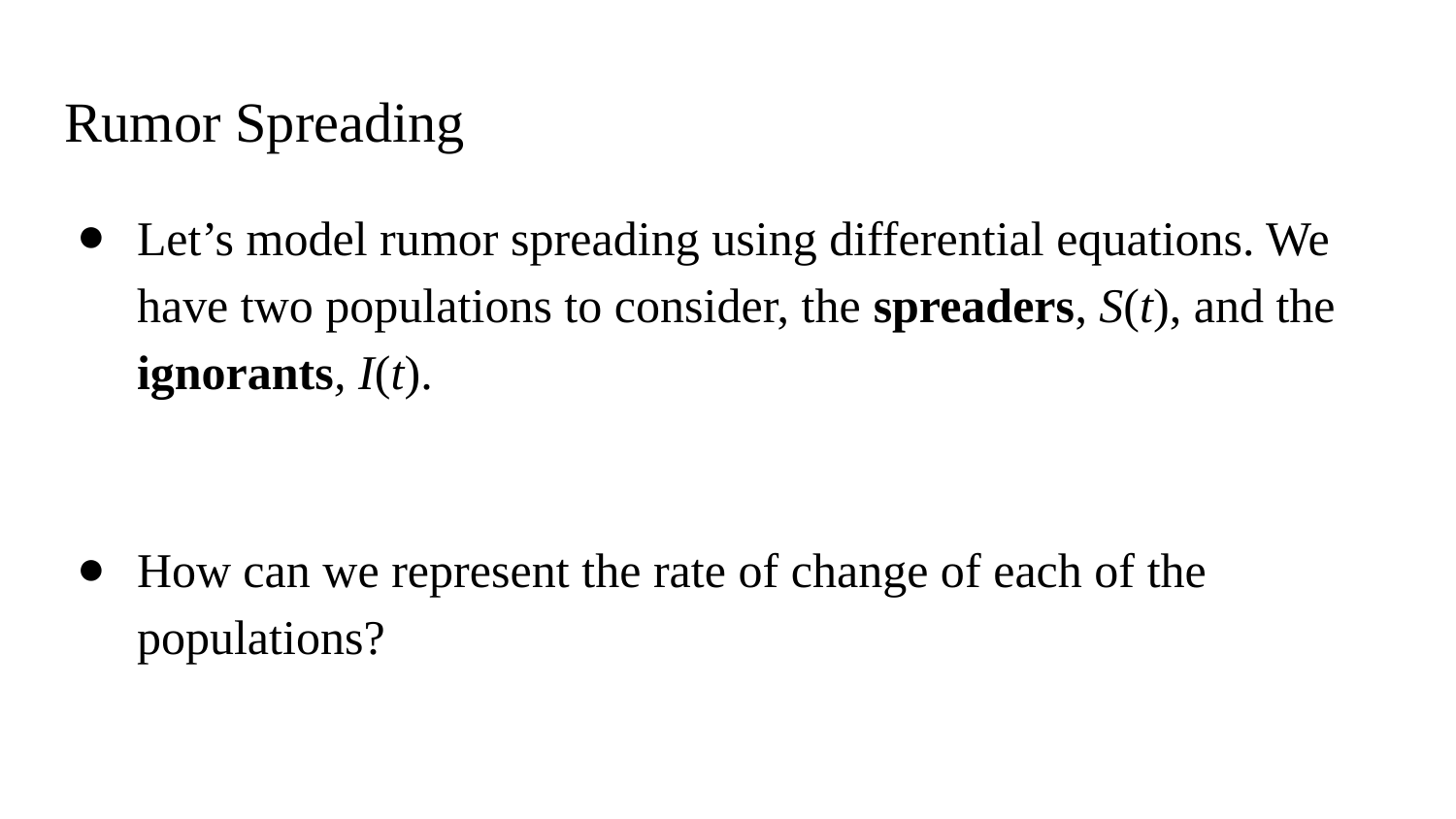

# Rumor Spreading
Let’s model rumor spreading using differential equations. We have two populations to consider, the spreaders, S(t), and the ignorants, I(t).

How can we represent the rate of change of each of the populations?